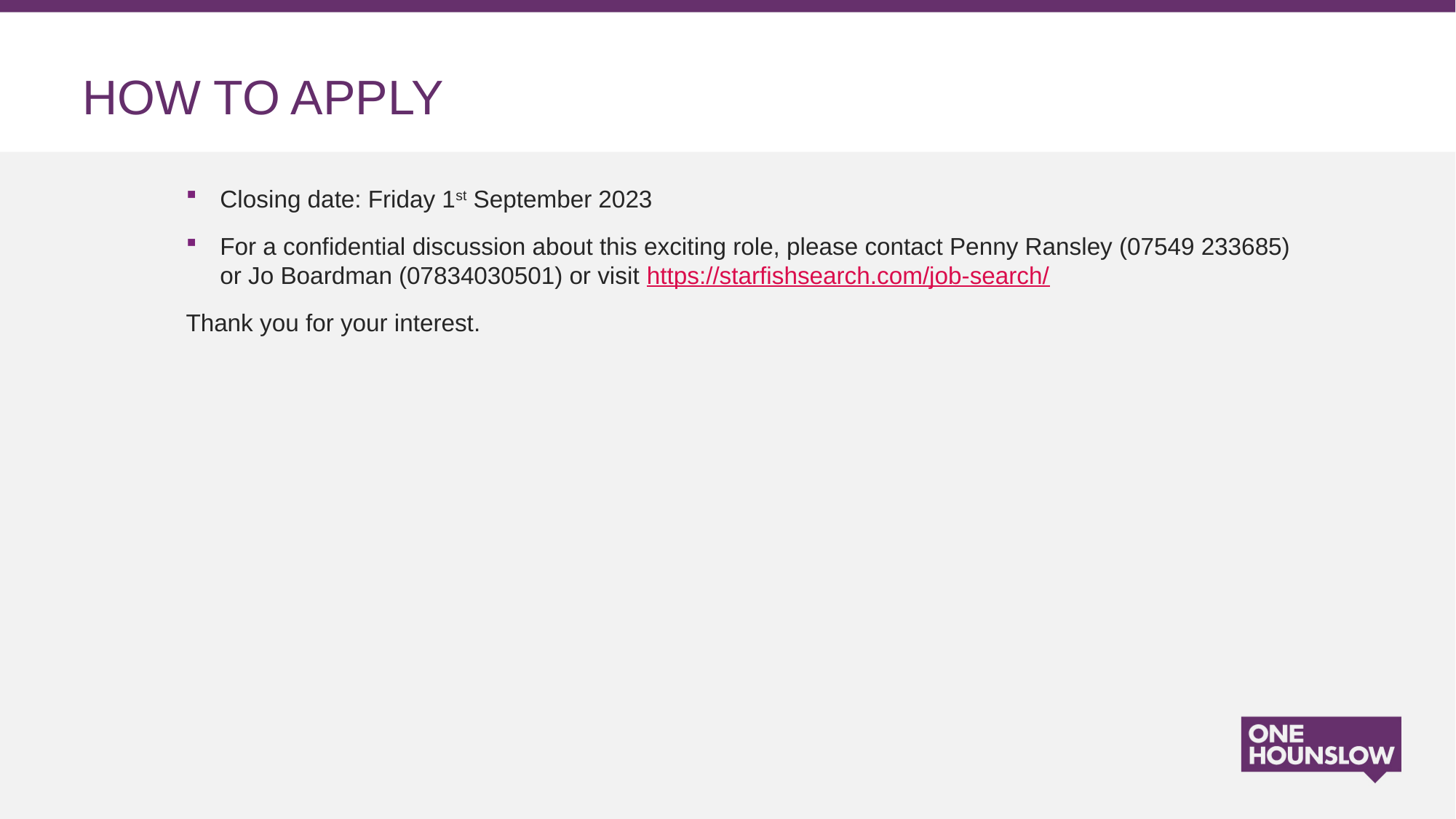

# HOW TO APPLY

Closing date: Friday 1st September 2023
For a confidential discussion about this exciting role, please contact Penny Ransley (07549 233685) or Jo Boardman (07834030501) or visit https://starfishsearch.com/job-search/
Thank you for your interest.